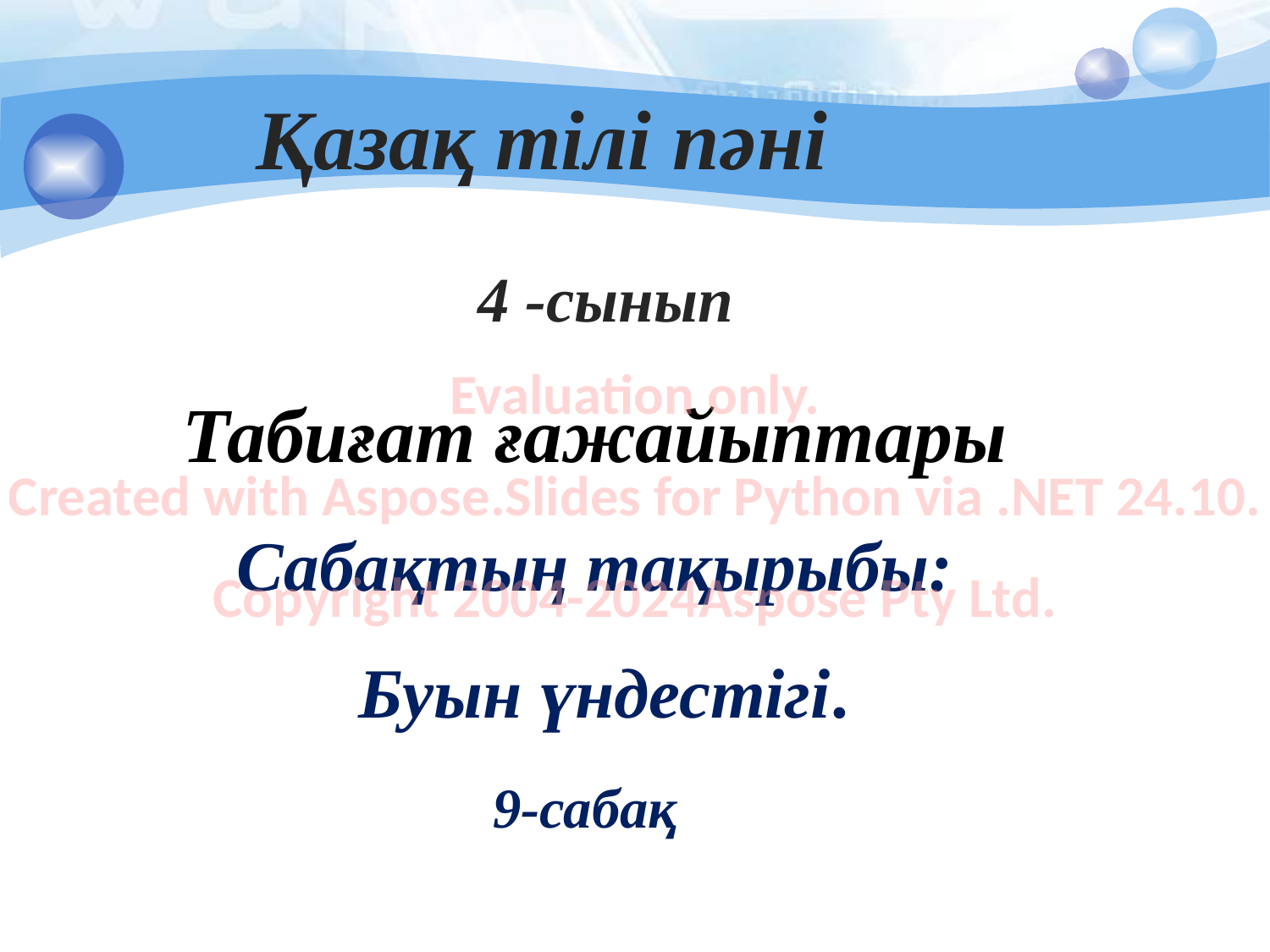

# Қазақ тілі пәні 4 -сынып Табиғат ғажайыптары Сабақтың тақырыбы: Буын үндестігі.

Evaluation only.
Created with Aspose.Slides for Python via .NET 24.10.
Copyright 2004-2024Aspose Pty Ltd.

9-сабақ